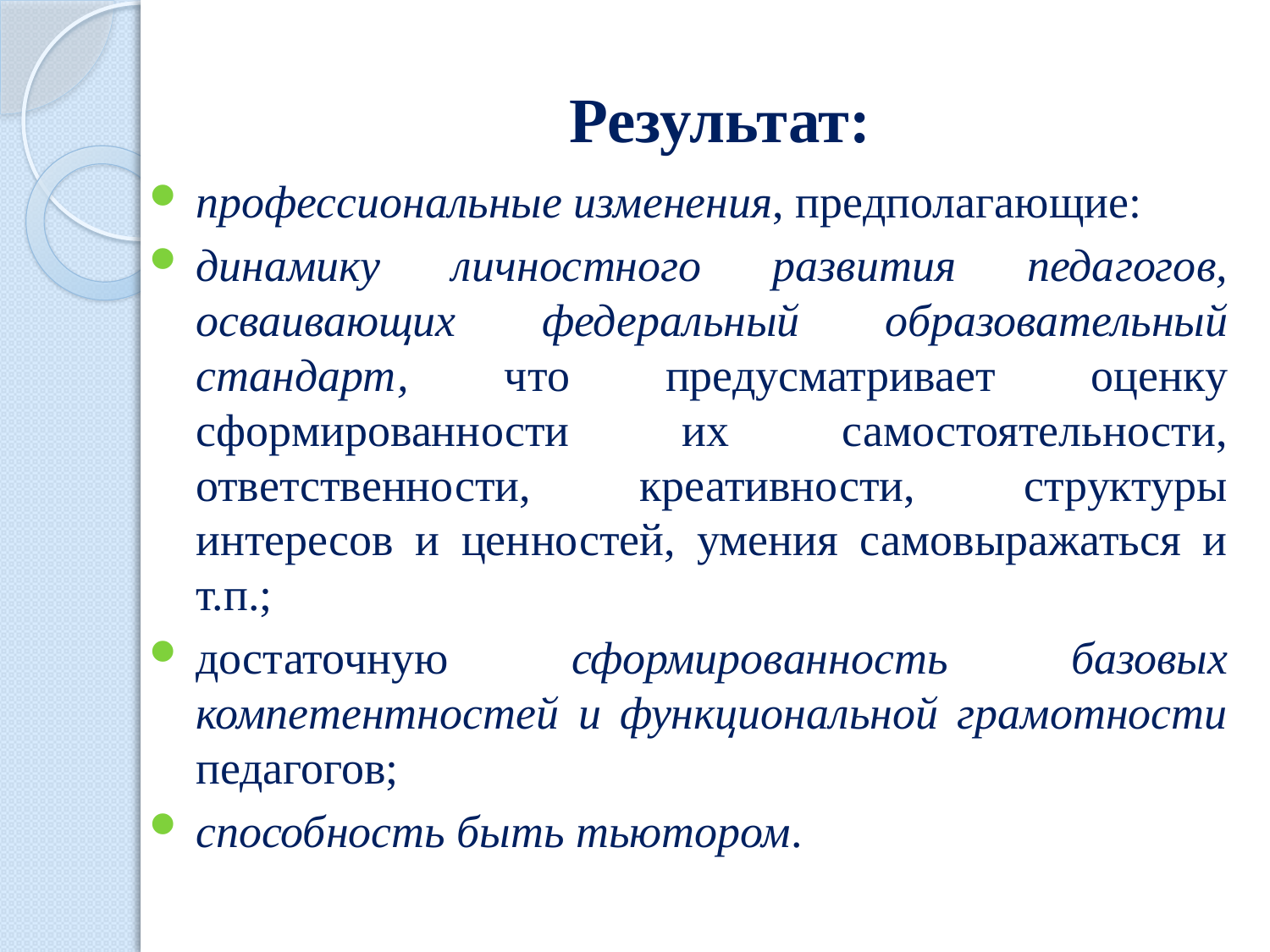

# Результат:
профессиональные изменения, предполагающие:
динамику личностного развития педагогов, осваивающих федеральный образовательный стандарт, что предусматривает оценку сформированности их самостоятельности, ответственности, креативности, структуры интересов и ценностей, умения самовыражаться и т.п.;
достаточную сформированность базовых компетентностей и функциональной грамотности педагогов;
способность быть тьютором.